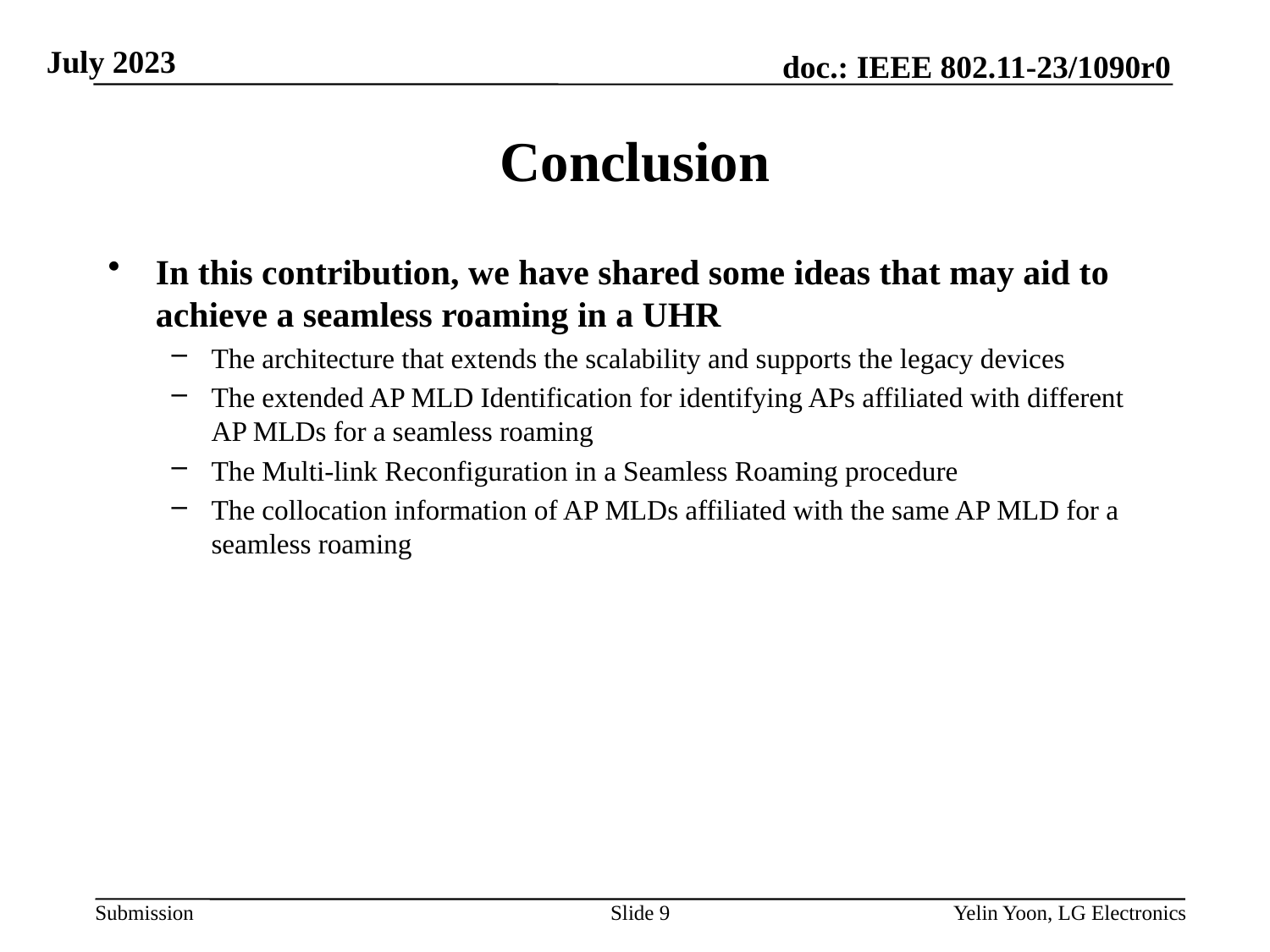

# Conclusion
In this contribution, we have shared some ideas that may aid to achieve a seamless roaming in a UHR
The architecture that extends the scalability and supports the legacy devices
The extended AP MLD Identification for identifying APs affiliated with different AP MLDs for a seamless roaming
The Multi-link Reconfiguration in a Seamless Roaming procedure
The collocation information of AP MLDs affiliated with the same AP MLD for a seamless roaming
Slide 9
Yelin Yoon, LG Electronics